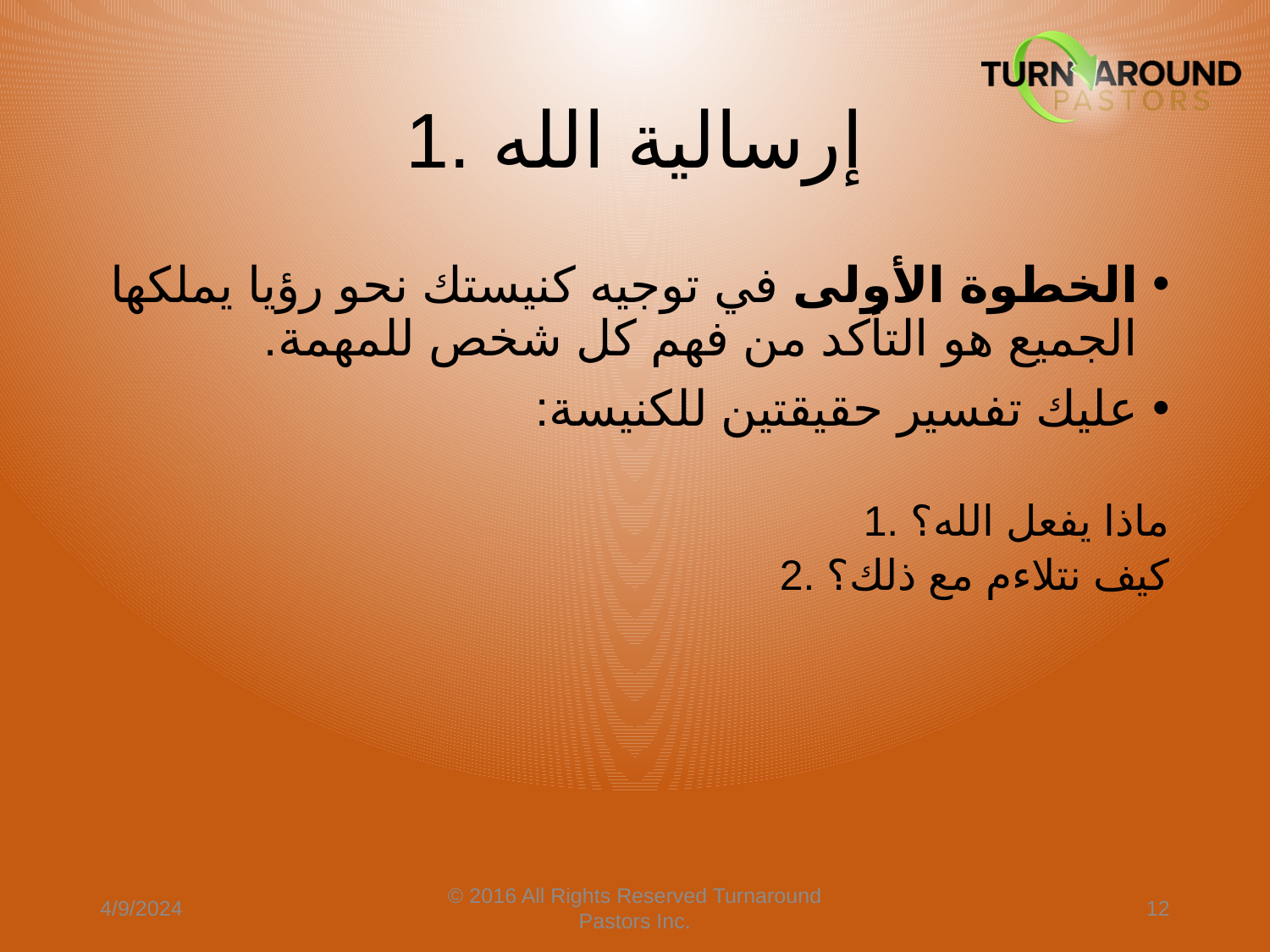

# 1. إرسالية الله
الخطوة الأولى في توجيه كنيستك نحو رؤيا يملكها الجميع هو التأكد من فهم كل شخص للمهمة.
عليك تفسير حقيقتين للكنيسة:
1. ماذا يفعل الله؟
2. كيف نتلاءم مع ذلك؟
4/9/2024
© 2016 All Rights Reserved Turnaround Pastors Inc.
12